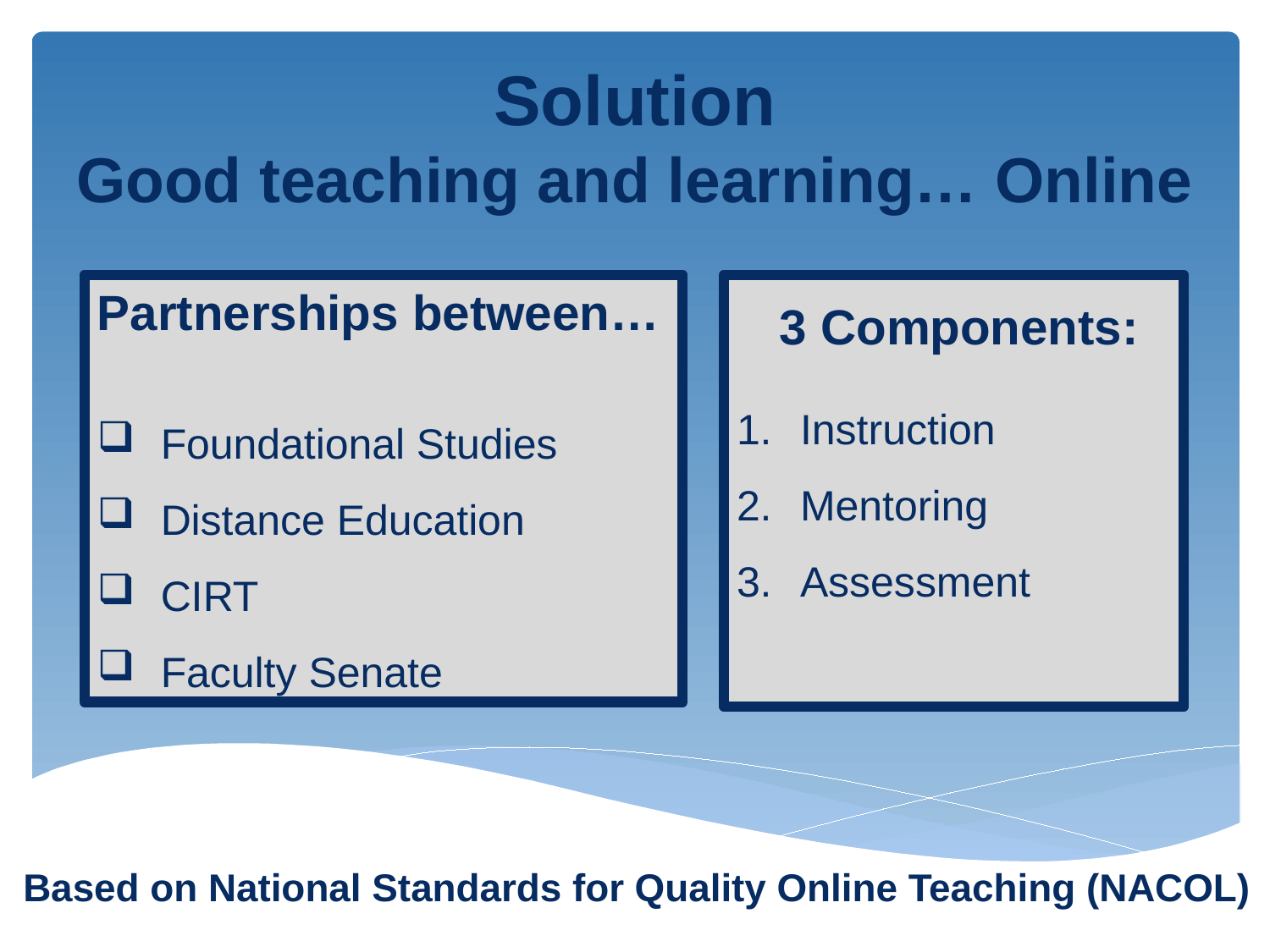

# Solution Good teaching and learning… Online
Partnerships between…

Foundational Studies
Distance Education
CIRT
Faculty Senate
Instruction
Mentoring
Assessment
3 Components:
Based on National Standards for Quality Online Teaching (NACOL)